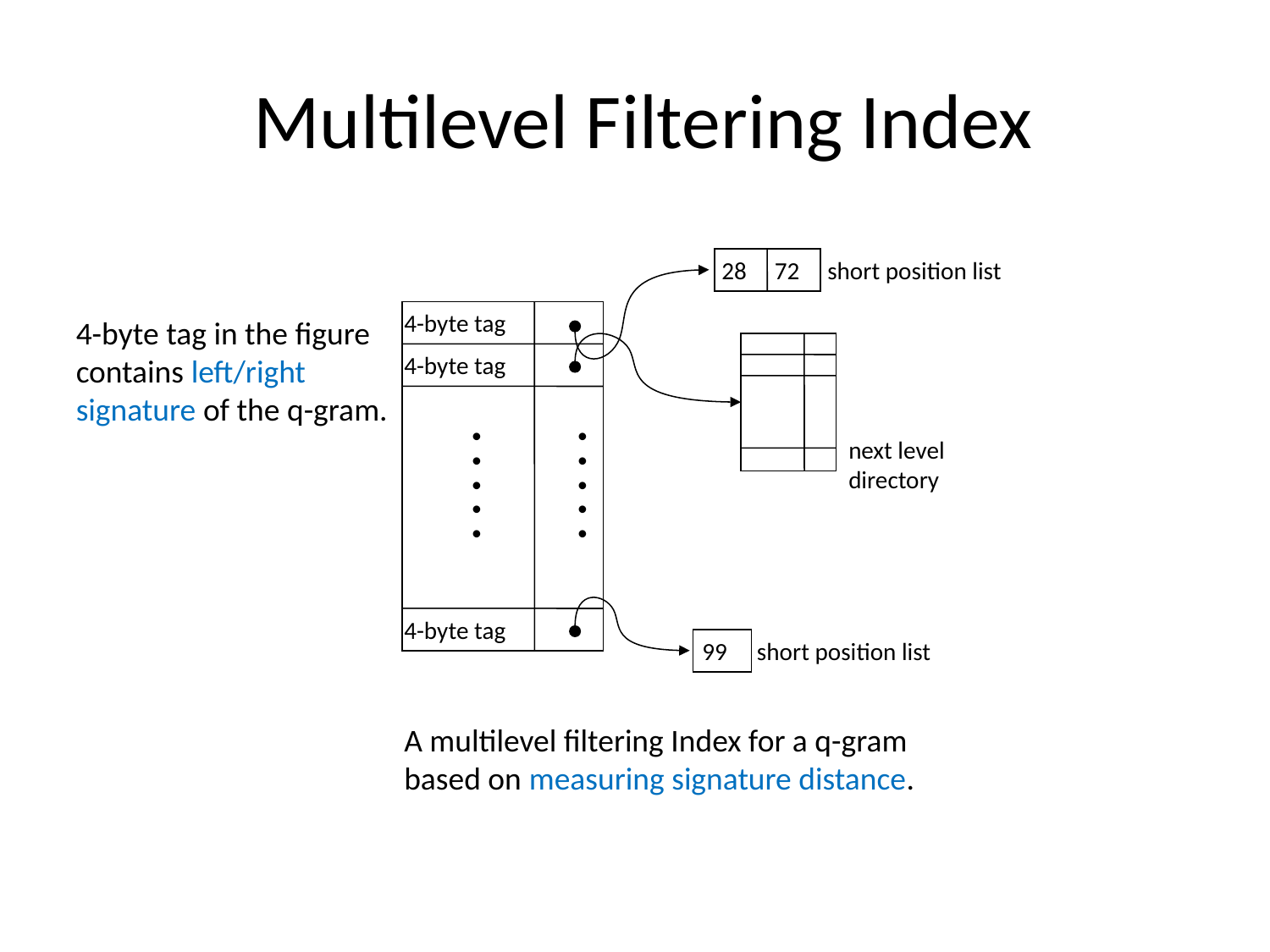

# Multilevel Filtering Index

28

72

short position list
4-byte tag

4-byte tag in the figure contains left/right signature of the q-gram.

4-byte tag

. . . . .
. . . . .
next level directory

4-byte tag

99

short position list
A multilevel filtering Index for a q-gram based on measuring signature distance.